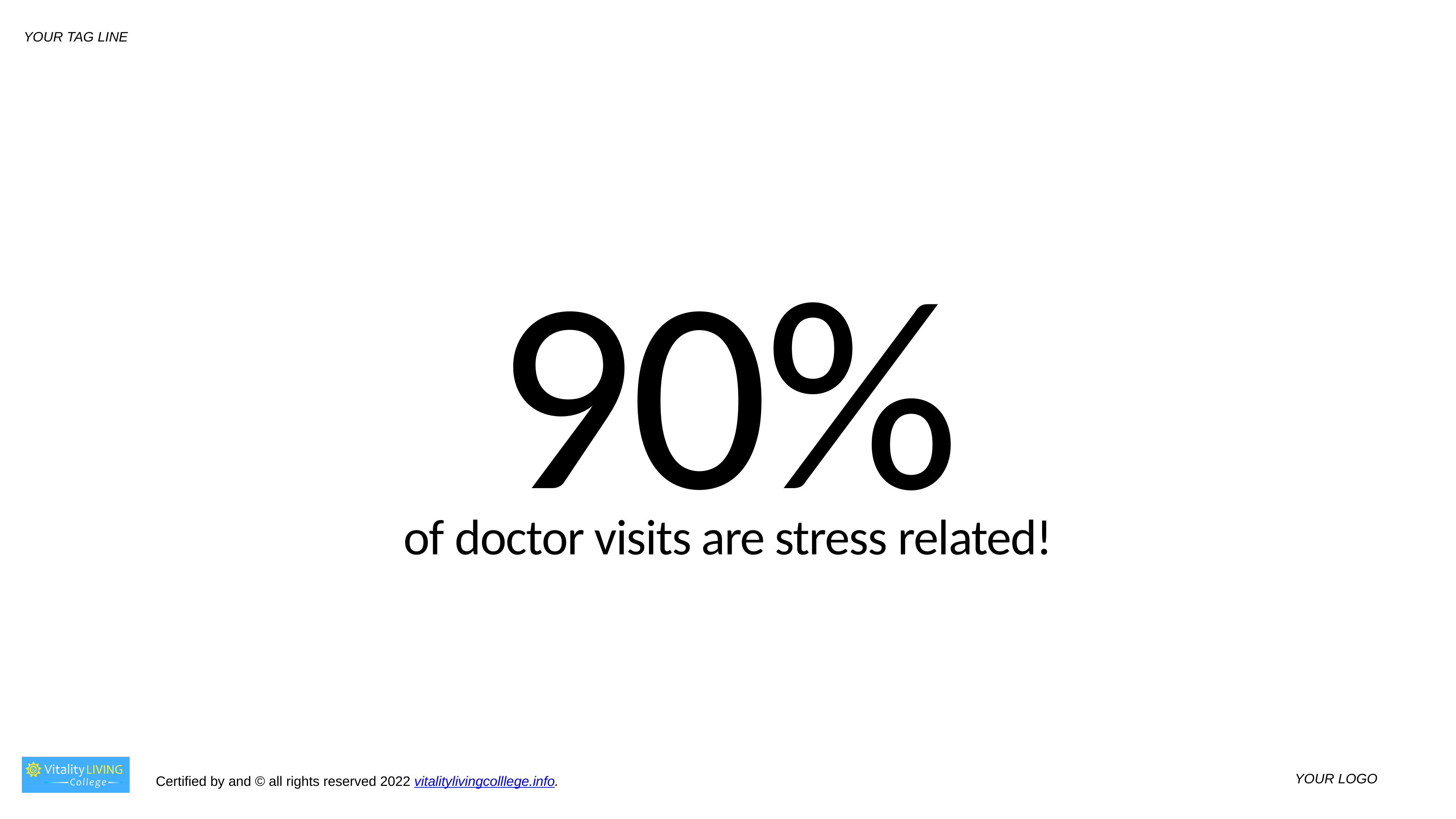

90%
of doctor visits are stress related!